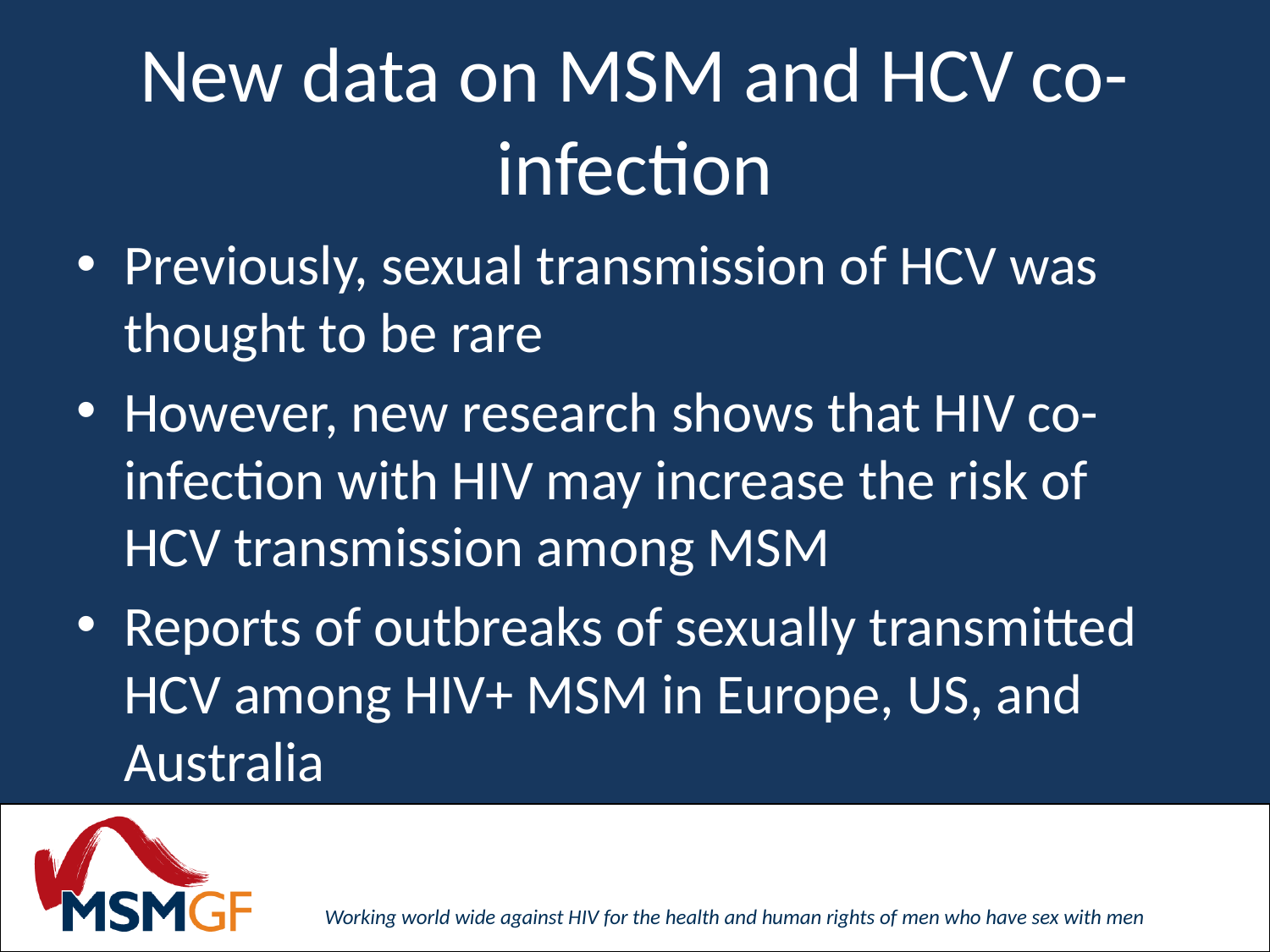

# New data on MSM and HCV co-infection
Previously, sexual transmission of HCV was thought to be rare
However, new research shows that HIV co-infection with HIV may increase the risk of HCV transmission among MSM
Reports of outbreaks of sexually transmitted HCV among HIV+ MSM in Europe, US, and Australia